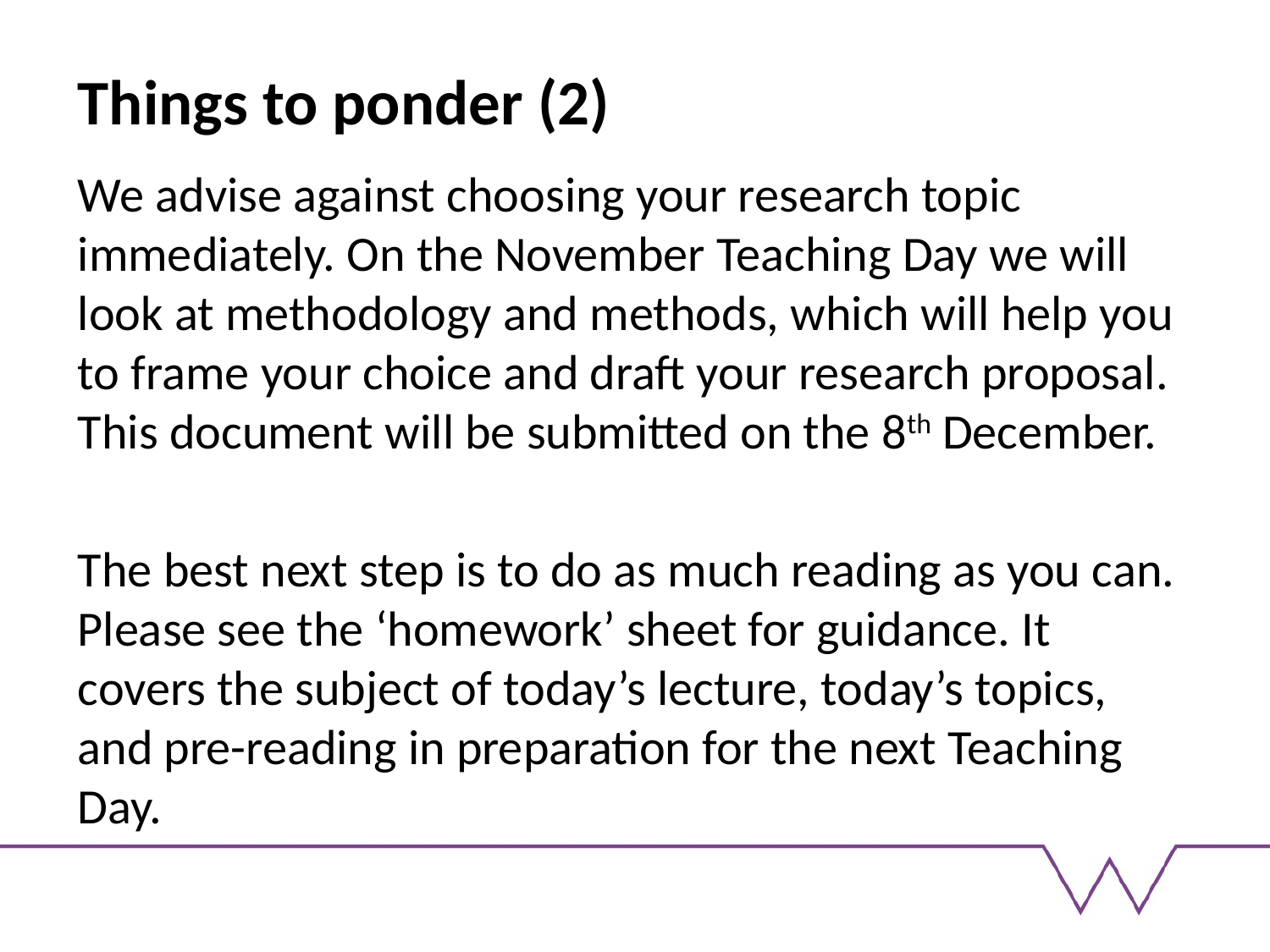

# Things to ponder (2)
We advise against choosing your research topic immediately. On the November Teaching Day we will look at methodology and methods, which will help you to frame your choice and draft your research proposal. This document will be submitted on the 8th December.

The best next step is to do as much reading as you can. Please see the ‘homework’ sheet for guidance. It covers the subject of today’s lecture, today’s topics, and pre-reading in preparation for the next Teaching Day.